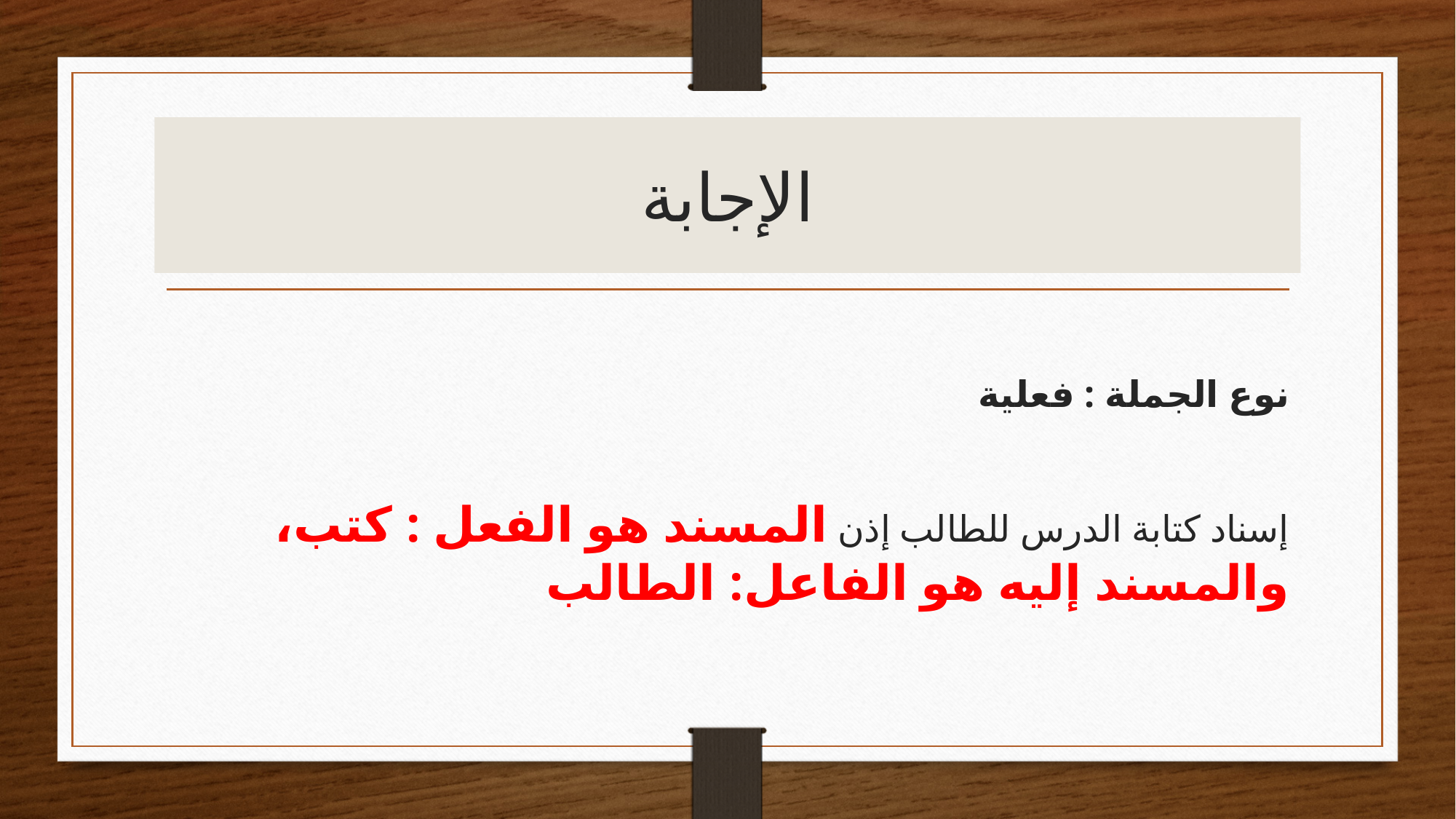

# الإجابة

نوع الجملة : فعلية

إسناد كتابة الدرس للطالب إذن المسند هو الفعل : كتب، والمسند إليه هو الفاعل: الطالب